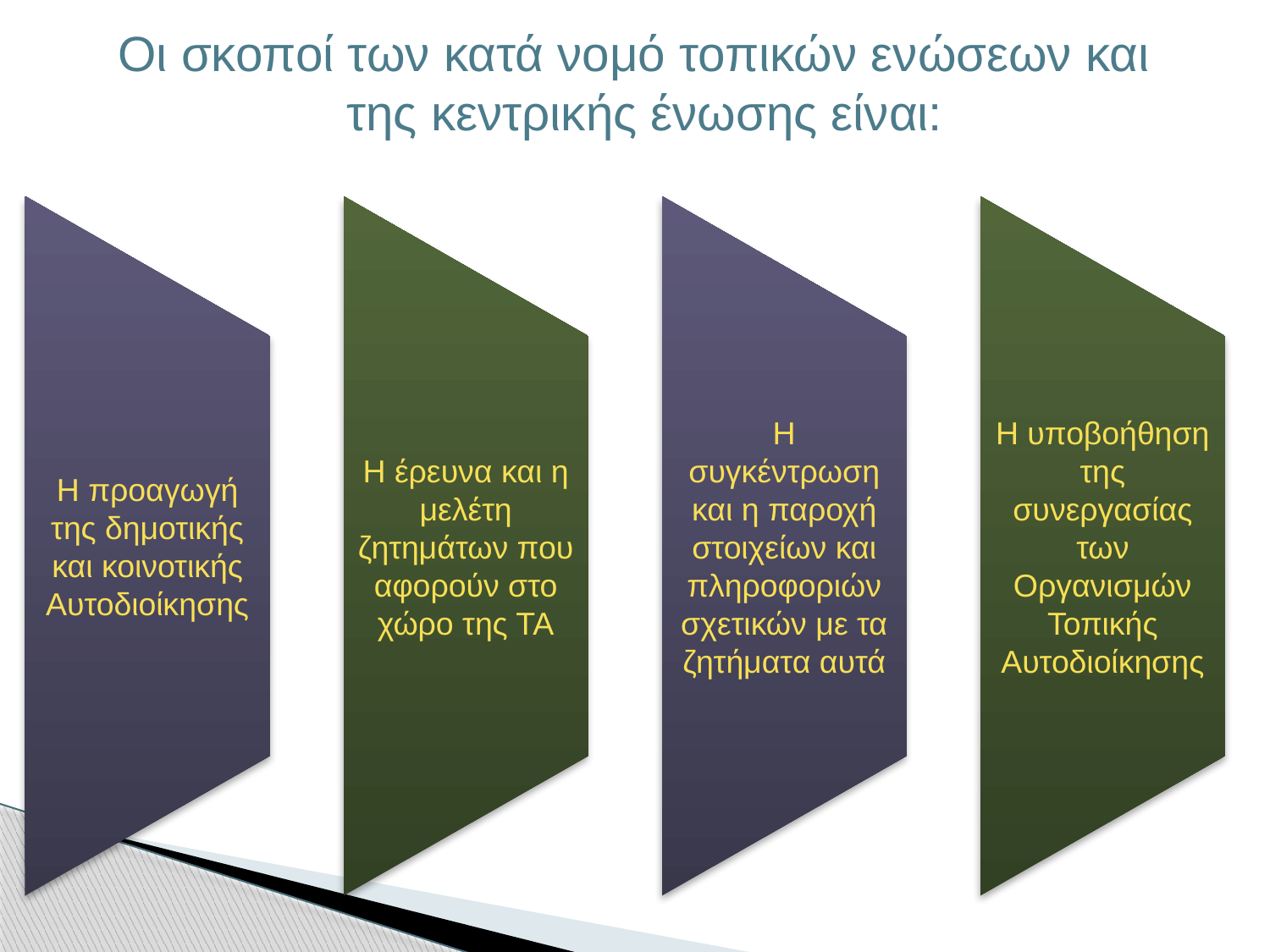

Οι σκοποί των κατά νομό τοπικών ενώσεων και της κεντρικής ένωσης είναι:

Η προαγωγή της δημοτικής και κοινοτικής Αυτοδιοίκησης
Η έρευνα και η μελέτη ζητημάτων που αφορούν στο χώρο της ΤΑ
Η συγκέντρωση και η παροχή στοιχείων και πληροφοριών σχετικών με τα ζητήματα αυτά
Η υποβοήθηση της συνεργασίας των Οργανισμών Τοπικής Αυτοδιοίκησης